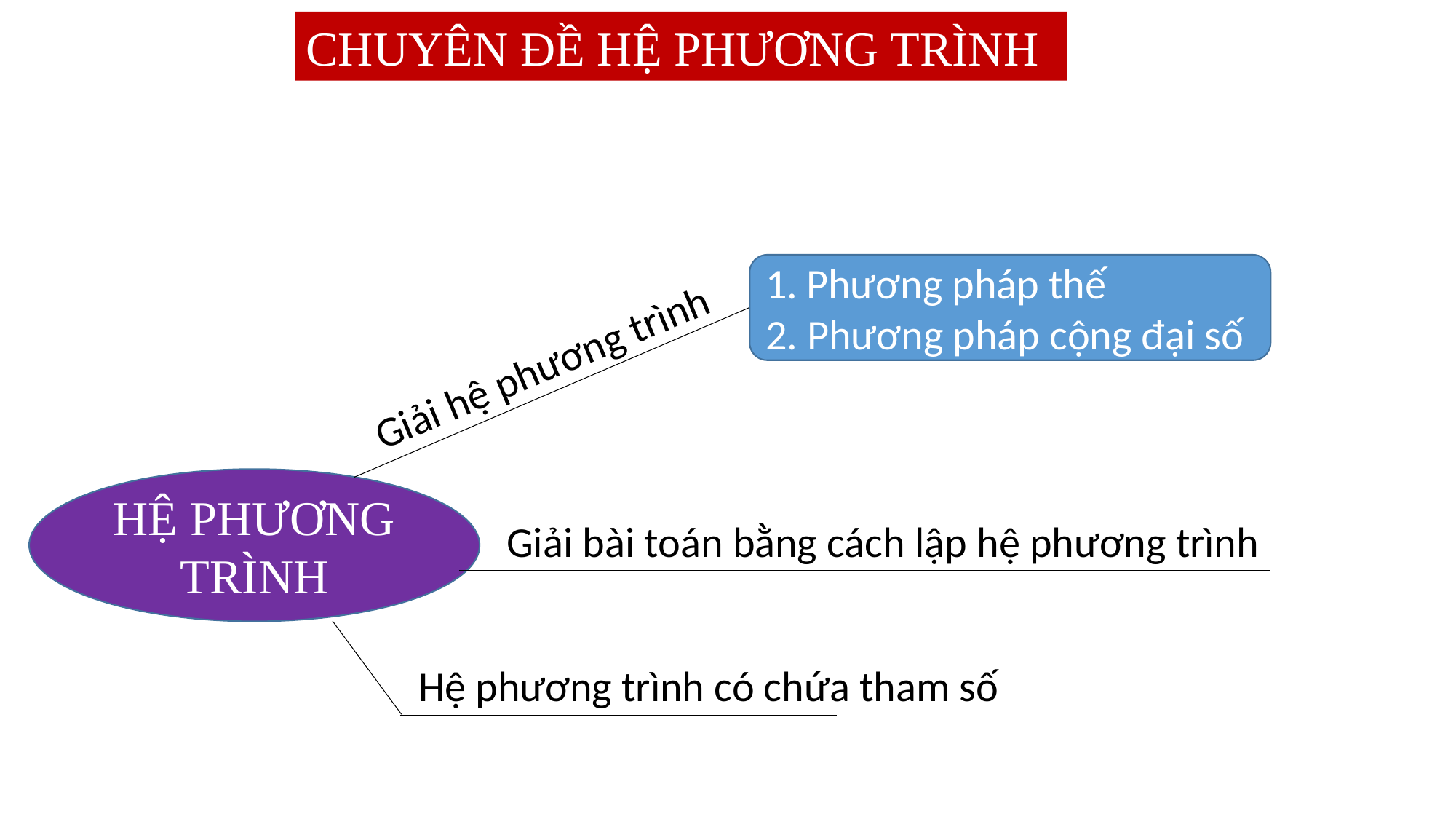

CHUYÊN ĐỀ HỆ PHƯƠNG TRÌNH
Phương pháp thế
2. Phương pháp cộng đại số
Giải hệ phương trình
HỆ PHƯƠNG TRÌNH
Giải bài toán bằng cách lập hệ phương trình
Hệ phương trình có chứa tham số